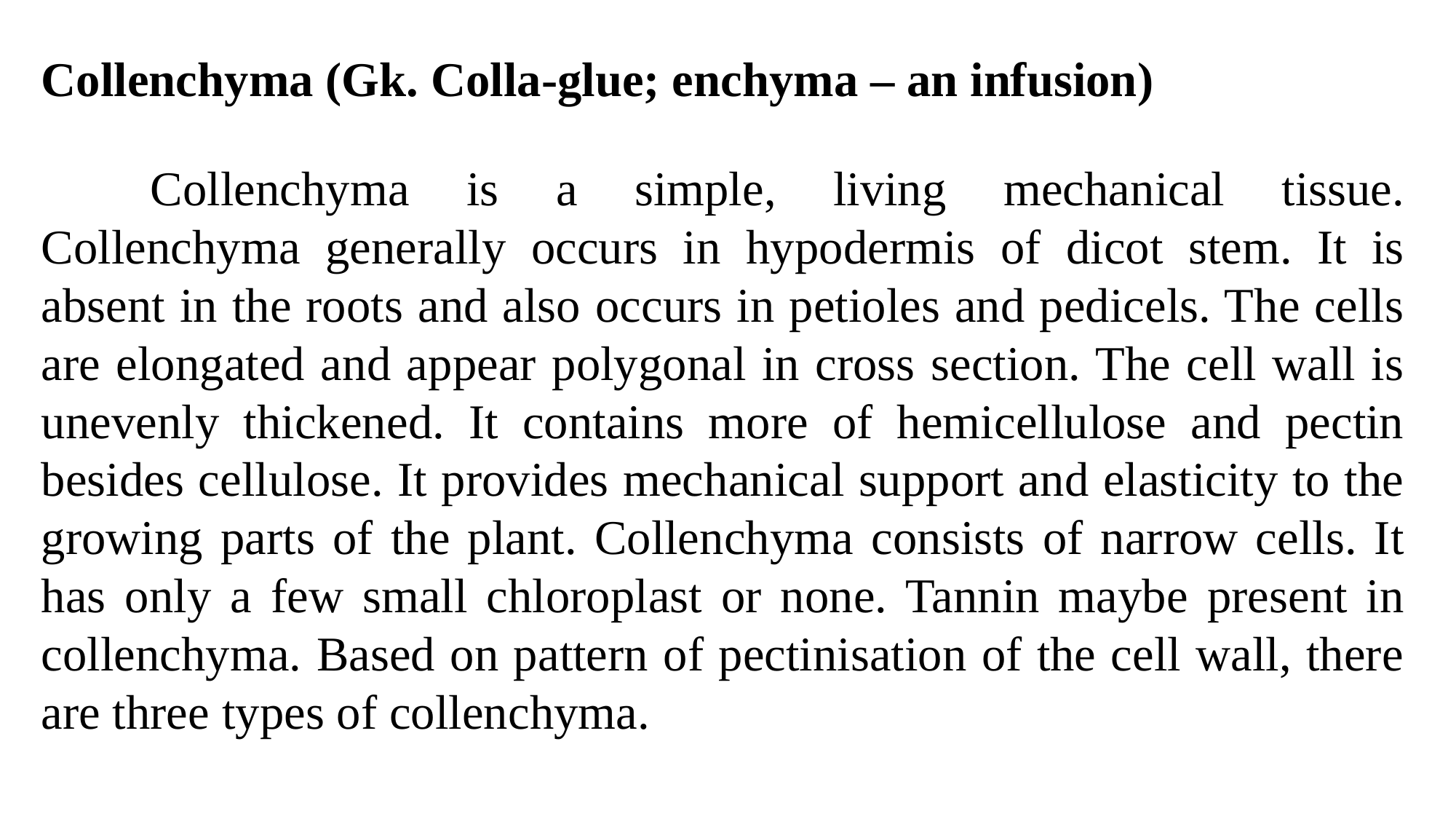

Collenchyma (Gk. Colla-glue; enchyma – an infusion)

	Collenchyma is a simple, living mechanical tissue. Collenchyma generally occurs in hypodermis of dicot stem. It is absent in the roots and also occurs in petioles and pedicels. The cells are elongated and appear polygonal in cross section. The cell wall is unevenly thickened. It contains more of hemicellulose and pectin besides cellulose. It provides mechanical support and elasticity to the growing parts of the plant. Collenchyma consists of narrow cells. It has only a few small chloroplast or none. Tannin maybe present in collenchyma. Based on pattern of pectinisation of the cell wall, there are three types of collenchyma.